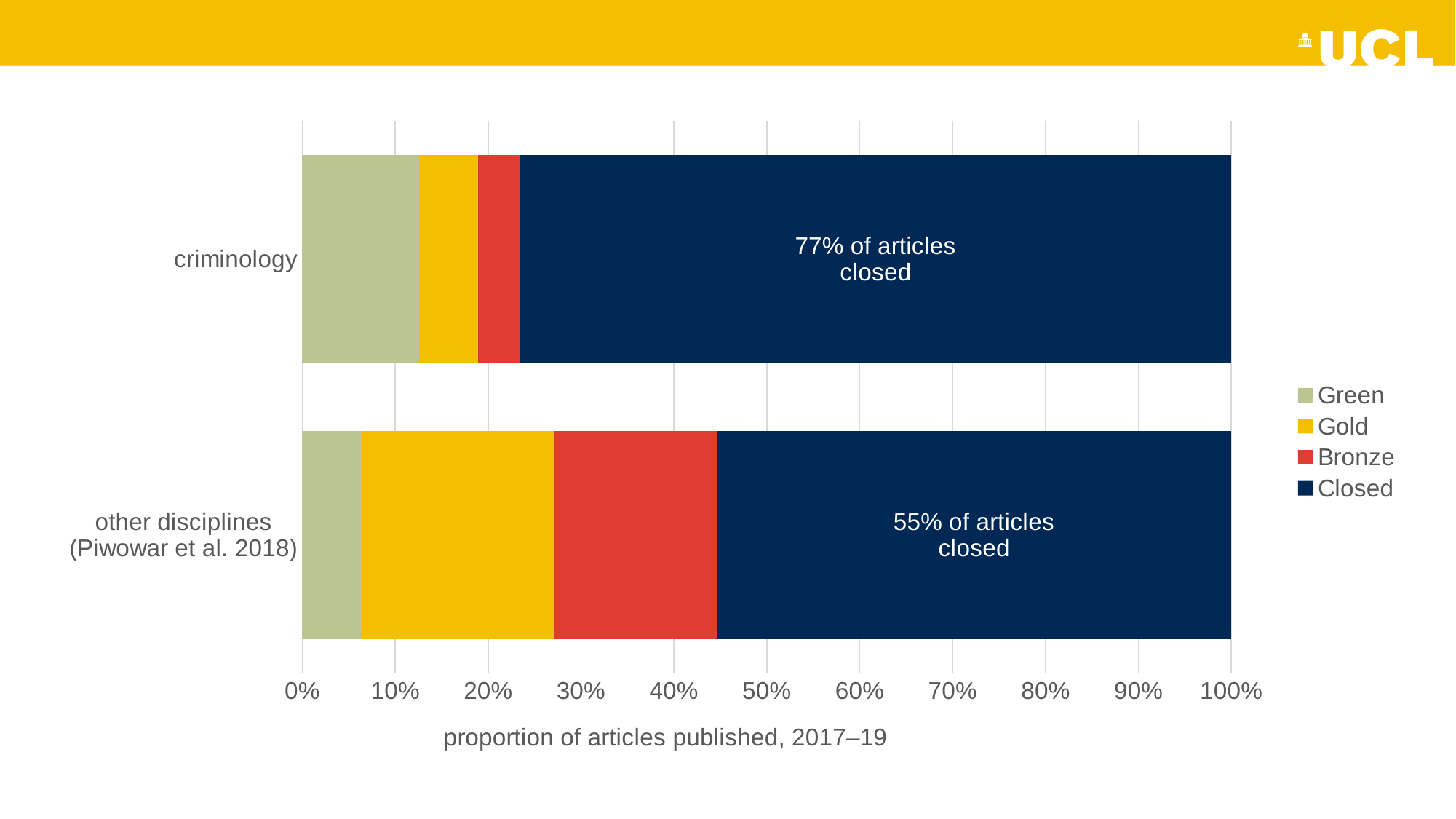

### Chart

| Category | Green | Gold | Bronze | Closed |
|---|---|---|---|---|
| other disciplines
(Piwowar et al. 2018) | 0.063 | 0.207 | 0.176 | 0.553 |
| criminology | 0.126 | 0.0628 | 0.0456 | 0.765 |